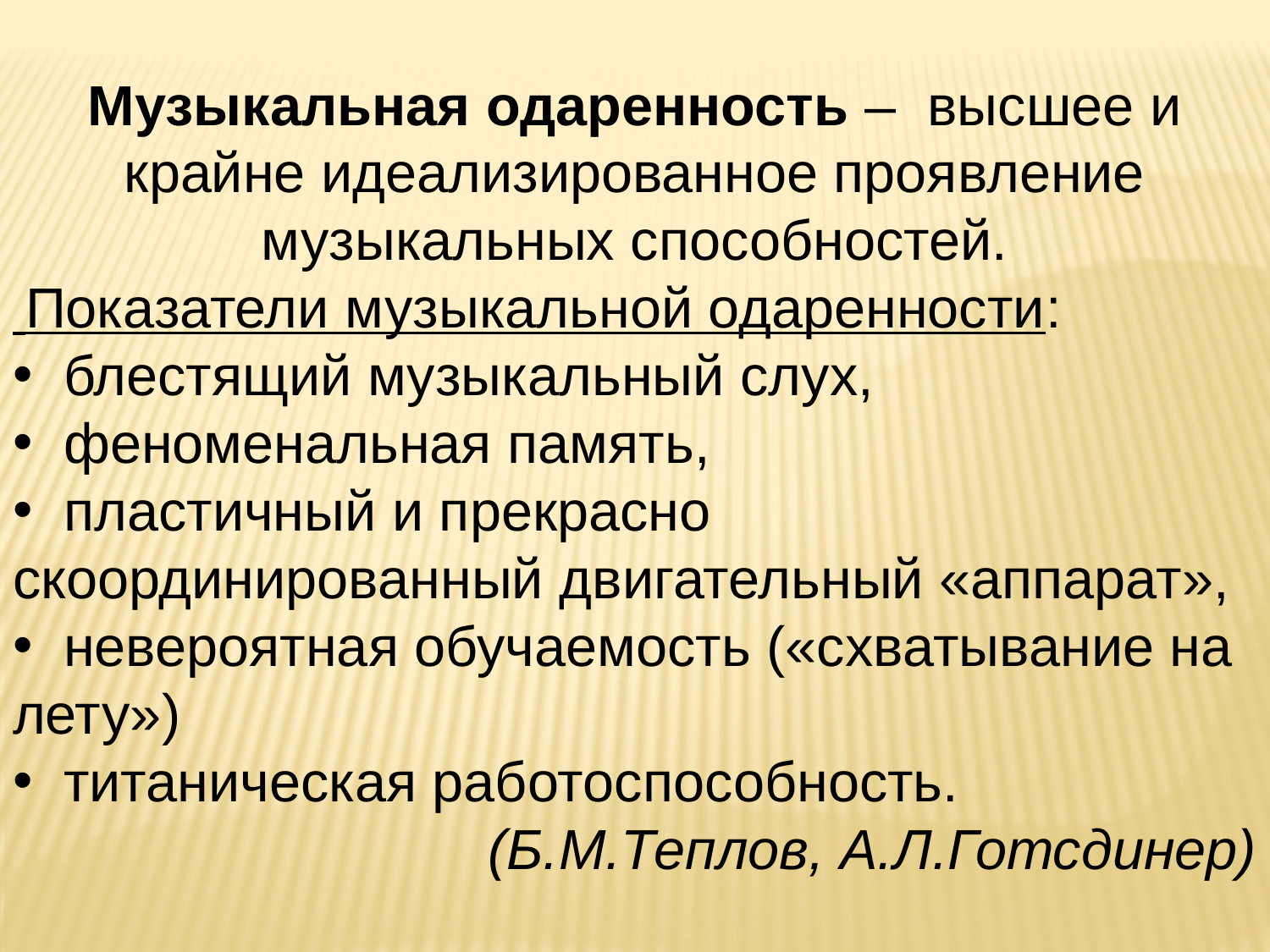

Музыкальная одаренность –  высшее и крайне идеализированное проявление музыкальных способностей.
 Показатели музыкальной одаренности:
  блестящий музыкальный слух,
  феноменальная память,
  пластичный и прекрасно скоординированный двигательный «аппарат»,
  невероятная обучаемость («схватывание на лету»)
  титаническая работоспособность.
(Б.М.Теплов, А.Л.Готсдинер)